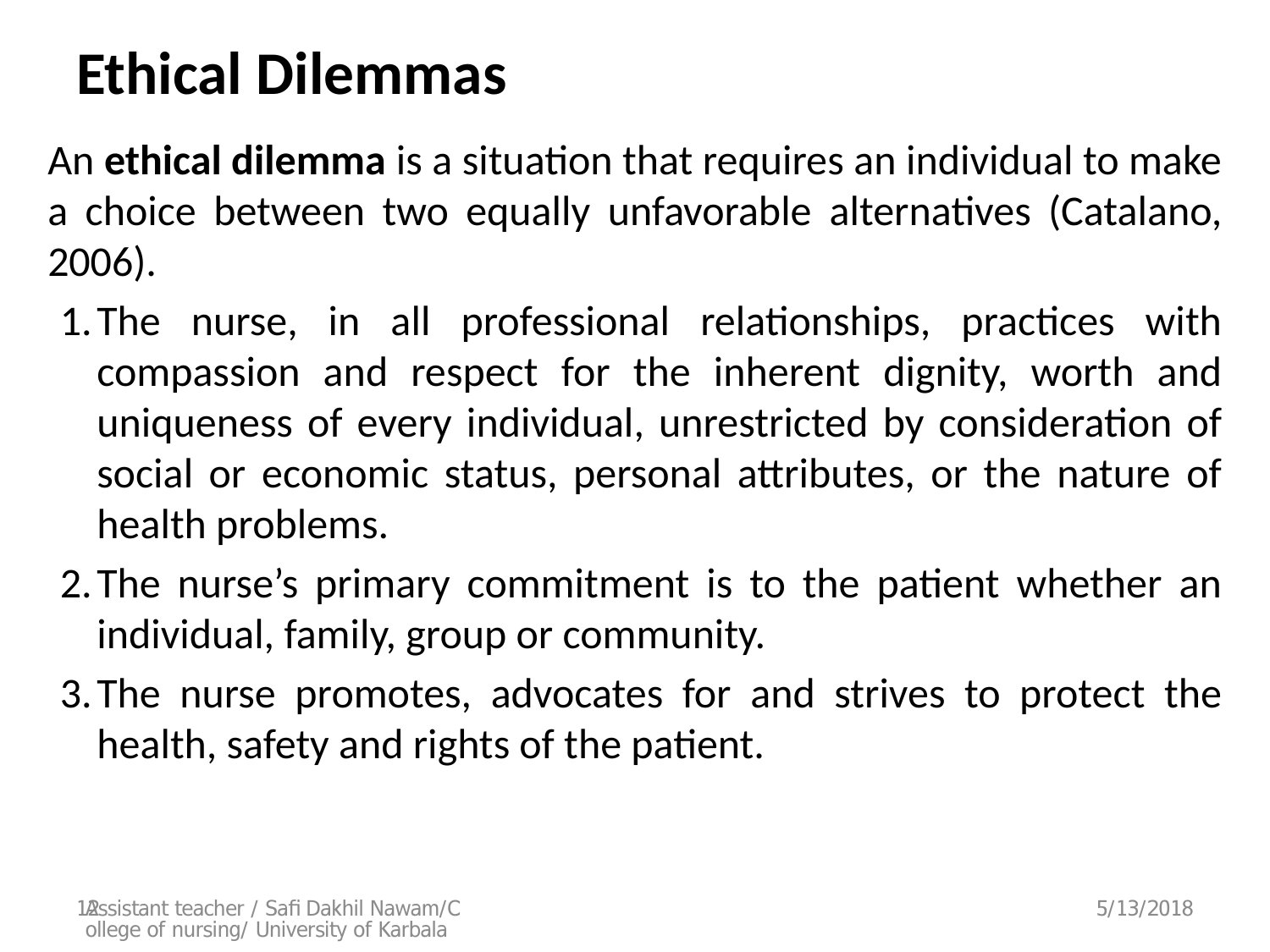

# Ethical Dilemmas
An ethical dilemma is a situation that requires an individual to make a choice between two equally unfavorable alternatives (Catalano, 2006).
The nurse, in all professional relationships, practices with compassion and respect for the inherent dignity, worth and uniqueness of every individual, unrestricted by consideration of social or economic status, personal attributes, or the nature of health problems.
The nurse’s primary commitment is to the patient whether an individual, family, group or community.
The nurse promotes, advocates for and strives to protect the health, safety and rights of the patient.

12
Assistant teacher / Safi Dakhil Nawam/College of nursing/ University of Karbala
5/13/2018